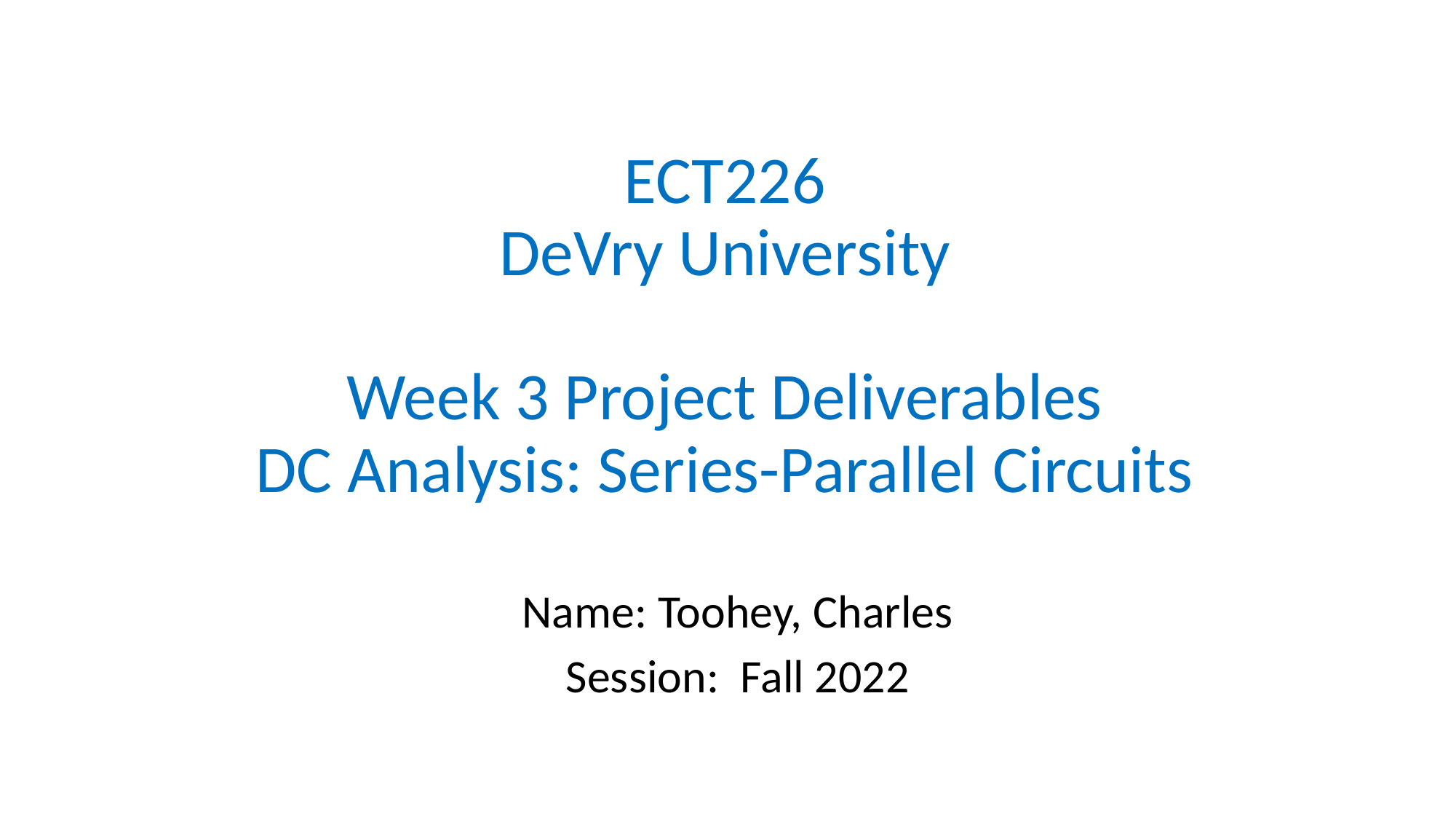

# ECT226 DeVry University Week 3 Project Deliverables DC Analysis: Series-Parallel Circuits

Name: Toohey, Charles
Session:  Fall 2022